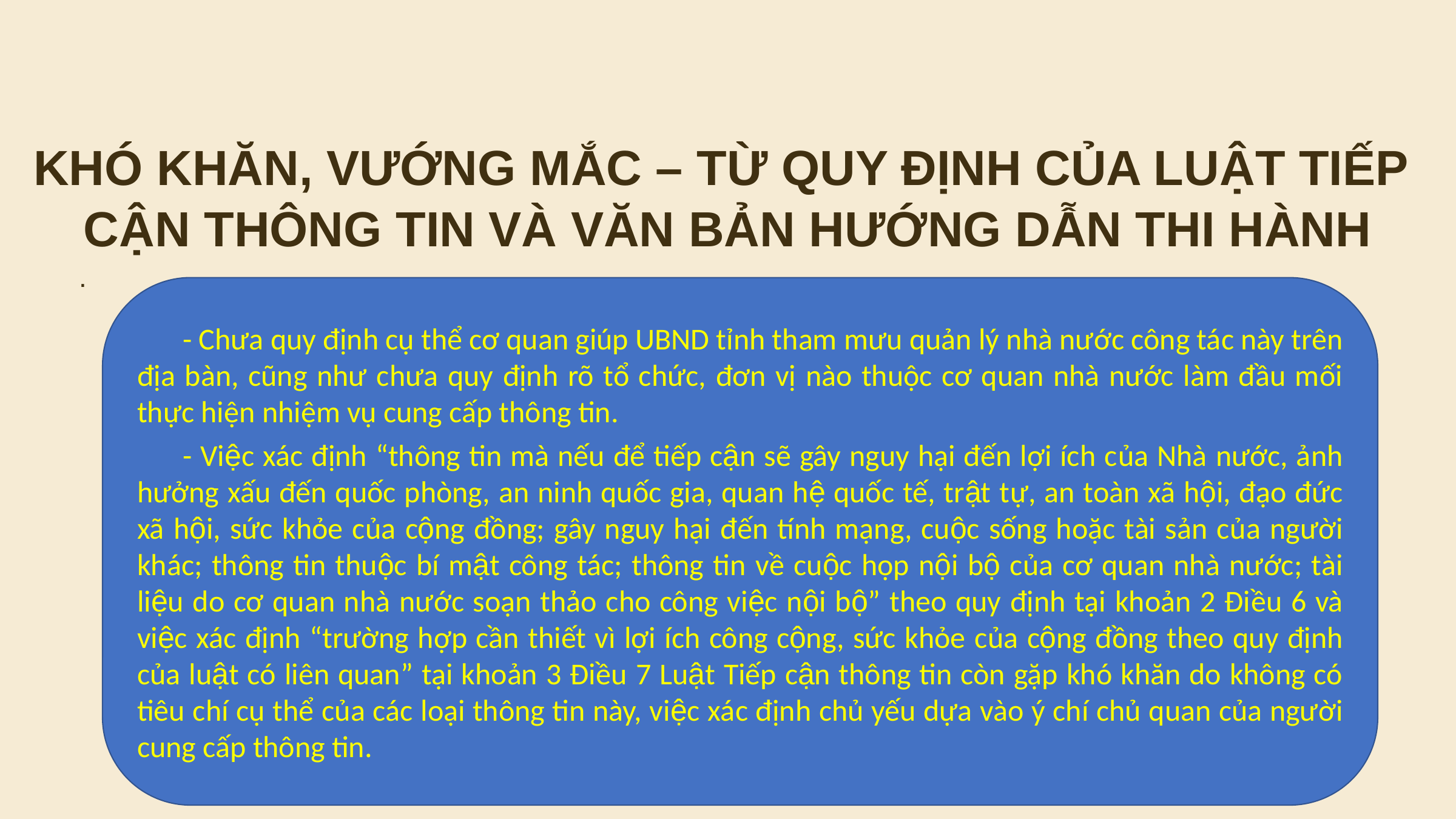

KHÓ KHĂN, VƯỚNG MẮC – TỪ QUY ĐỊNH CỦA LUẬT TIẾP
CẬN THÔNG TIN VÀ VĂN BẢN HƯỚNG DẪN THI HÀNH

.

- Chưa quy định cụ thể cơ quan giúp UBND tỉnh tham mưu quản lý nhà nước công tác này trên địa bàn, cũng như chưa quy định rõ tổ chức, đơn vị nào thuộc cơ quan nhà nước làm đầu mối thực hiện nhiệm vụ cung cấp thông tin.
- Việc xác định “thông tin mà nếu để tiếp cận sẽ gây nguy hại đến lợi ích của Nhà nước, ảnh hưởng xấu đến quốc phòng, an ninh quốc gia, quan hệ quốc tế, trật tự, an toàn xã hội, đạo đức xã hội, sức khỏe của cộng đồng; gây nguy hại đến tính mạng, cuộc sống hoặc tài sản của người khác; thông tin thuộc bí mật công tác; thông tin về cuộc họp nội bộ của cơ quan nhà nước; tài liệu do cơ quan nhà nước soạn thảo cho công việc nội bộ” theo quy định tại khoản 2 Điều 6 và việc xác định “trường hợp cần thiết vì lợi ích công cộng, sức khỏe của cộng đồng theo quy định của luật có liên quan” tại khoản 3 Điều 7 Luật Tiếp cận thông tin còn gặp khó khăn do không có tiêu chí cụ thể của các loại thông tin này, việc xác định chủ yếu dựa vào ý chí chủ quan của người cung cấp thông tin.